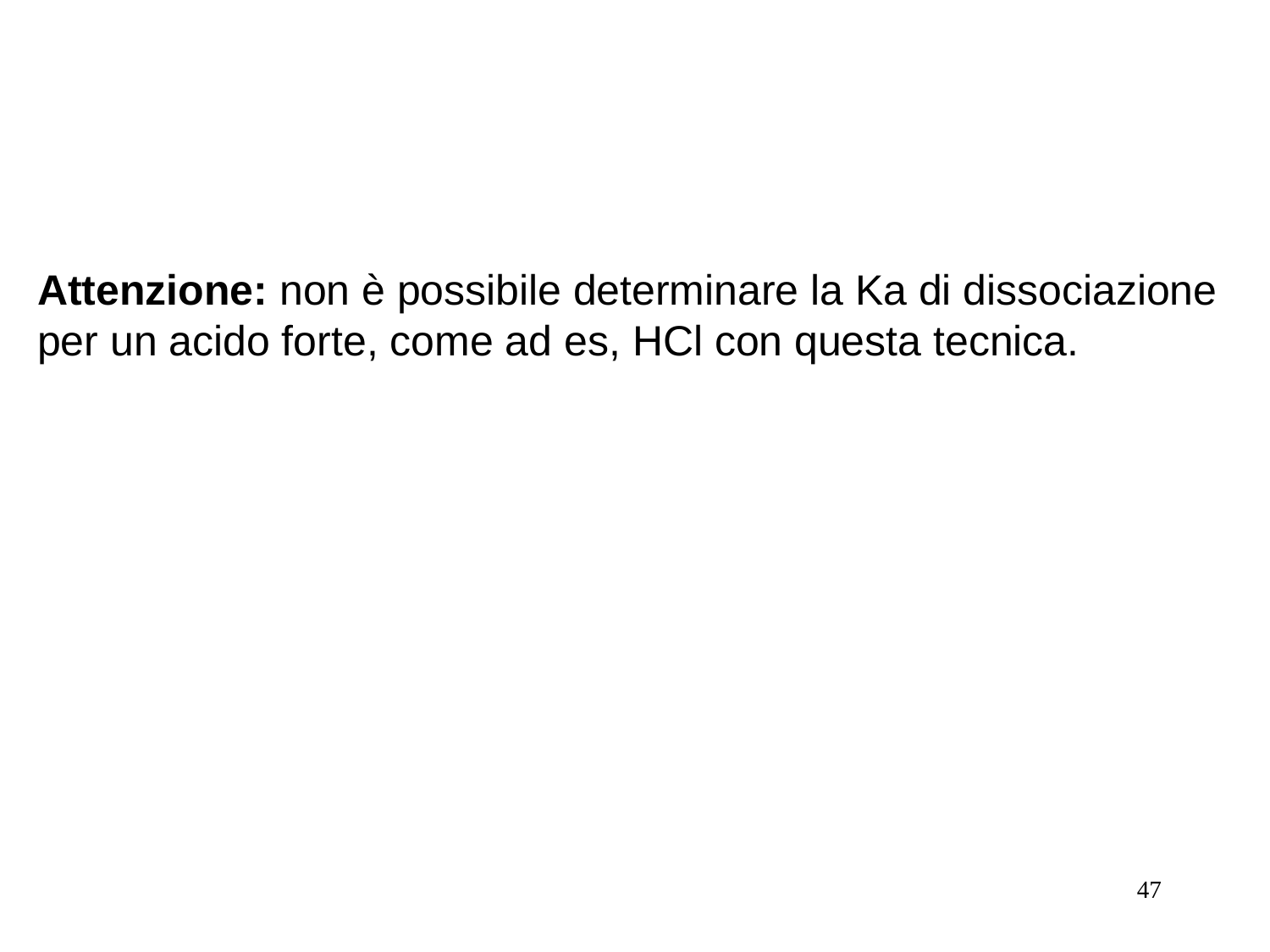

Attenzione: non è possibile determinare la Ka di dissociazione per un acido forte, come ad es, HCl con questa tecnica.
47